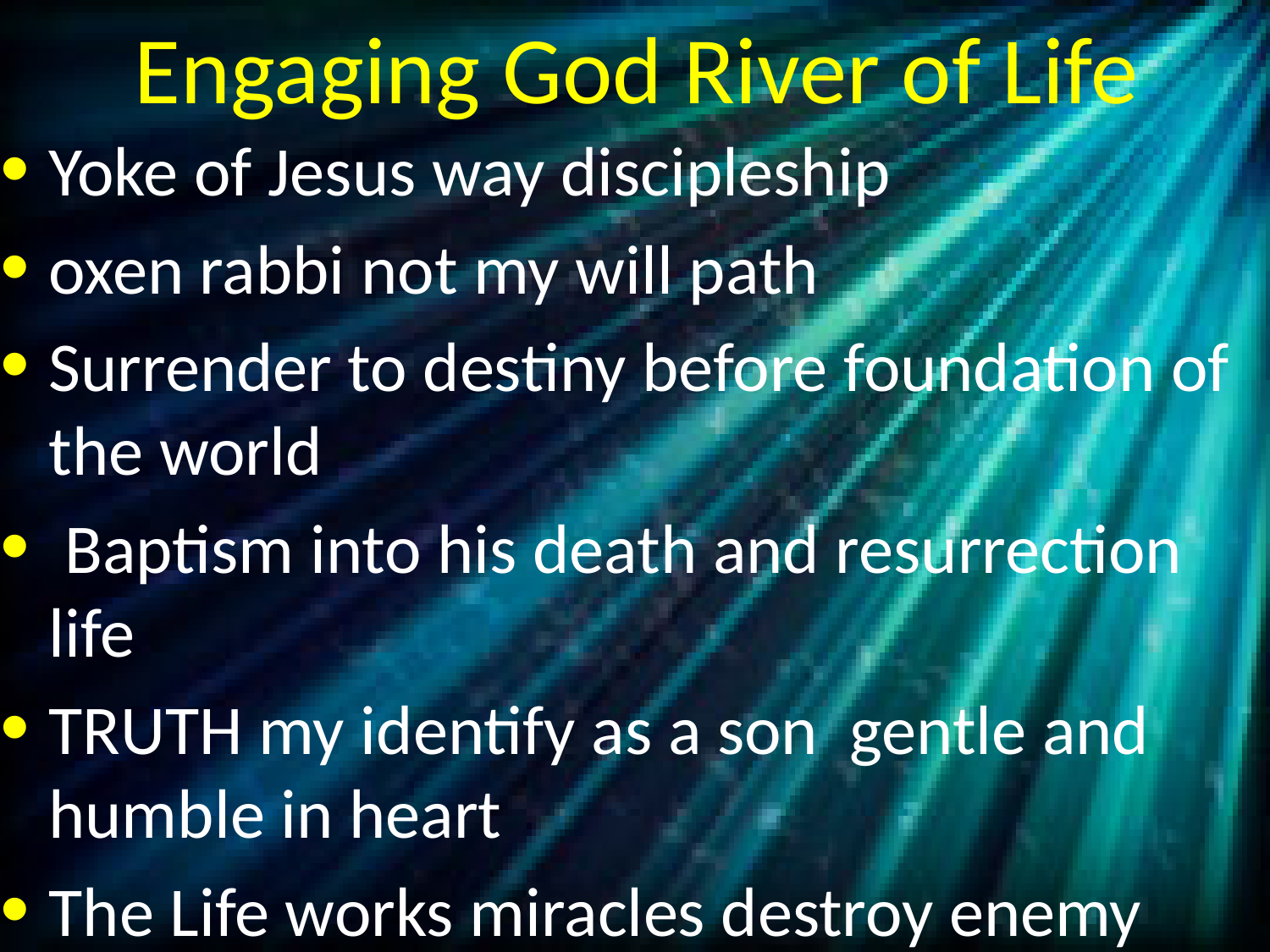

# Engaging God River of Life
Yoke of Jesus way discipleship
oxen rabbi not my will path
Surrender to destiny before foundation of the world
 Baptism into his death and resurrection life
TRUTH my identify as a son  gentle and humble in heart
The Life works miracles destroy enemy